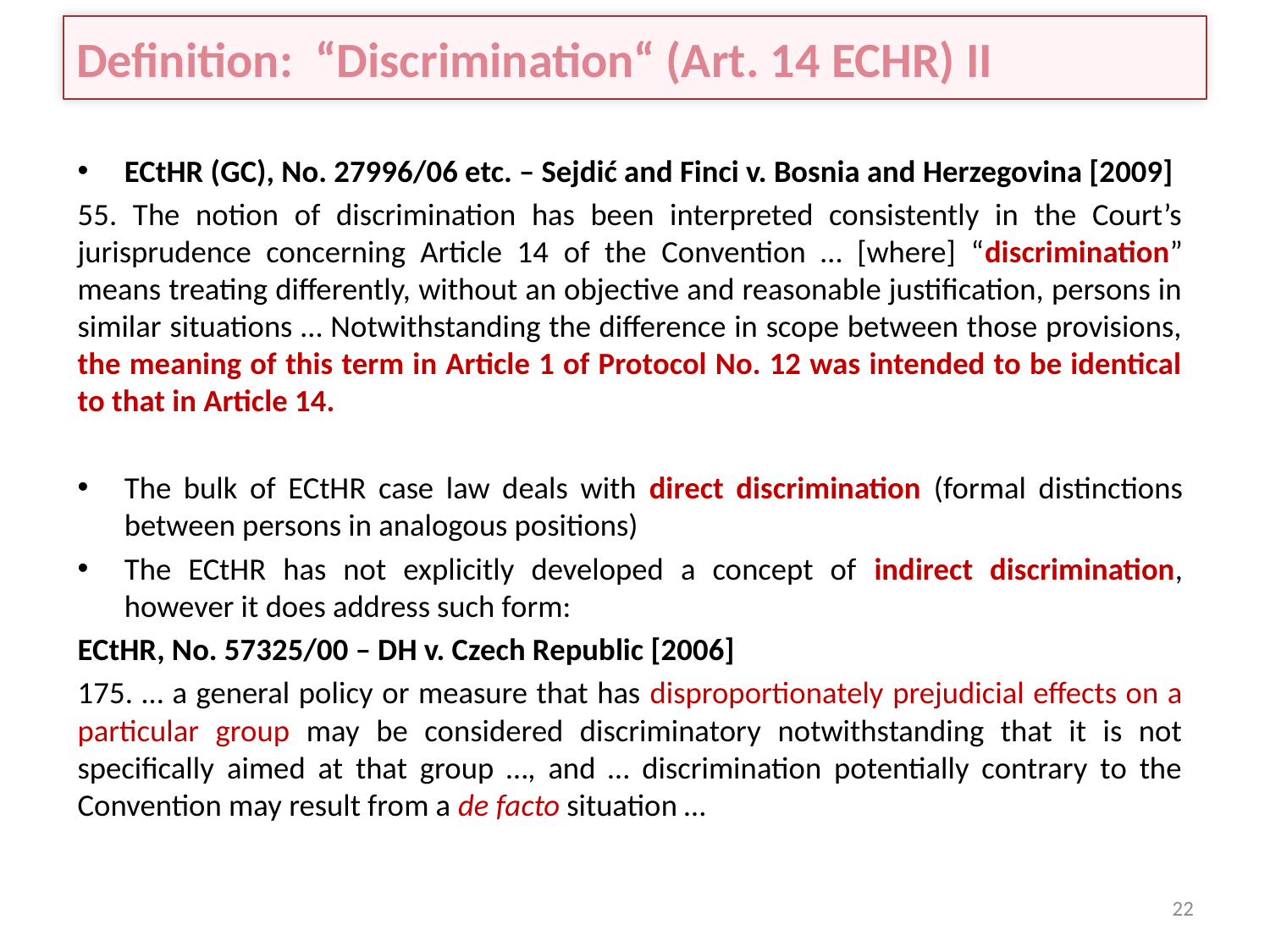

# Definition:  “Discrimination“ (Art. 14 ECHR) II
ECtHR (GC), No. 27996/06 etc. – Sejdić and Finci v. Bosnia and Herzegovina [2009]
55. The notion of discrimination has been interpreted consistently in the Court’s jurisprudence concerning Article 14 of the Convention … [where] “discrimination” means treating differently, without an objective and reasonable justification, persons in similar situations … Notwithstanding the difference in scope between those provisions, the meaning of this term in Article 1 of Protocol No. 12 was intended to be identical to that in Article 14.

The bulk of ECtHR case law deals with direct discrimination (formal distinctions between persons in analogous positions)
The ECtHR has not explicitly developed a concept of indirect discrimination, however it does address such form:
ECtHR, No. 57325/00 – DH v. Czech Republic [2006]
175. … a general policy or measure that has disproportionately prejudicial effects on a particular group may be considered discriminatory notwithstanding that it is not specifically aimed at that group …, and … discrimination potentially contrary to the Convention may result from a de facto situation …

22